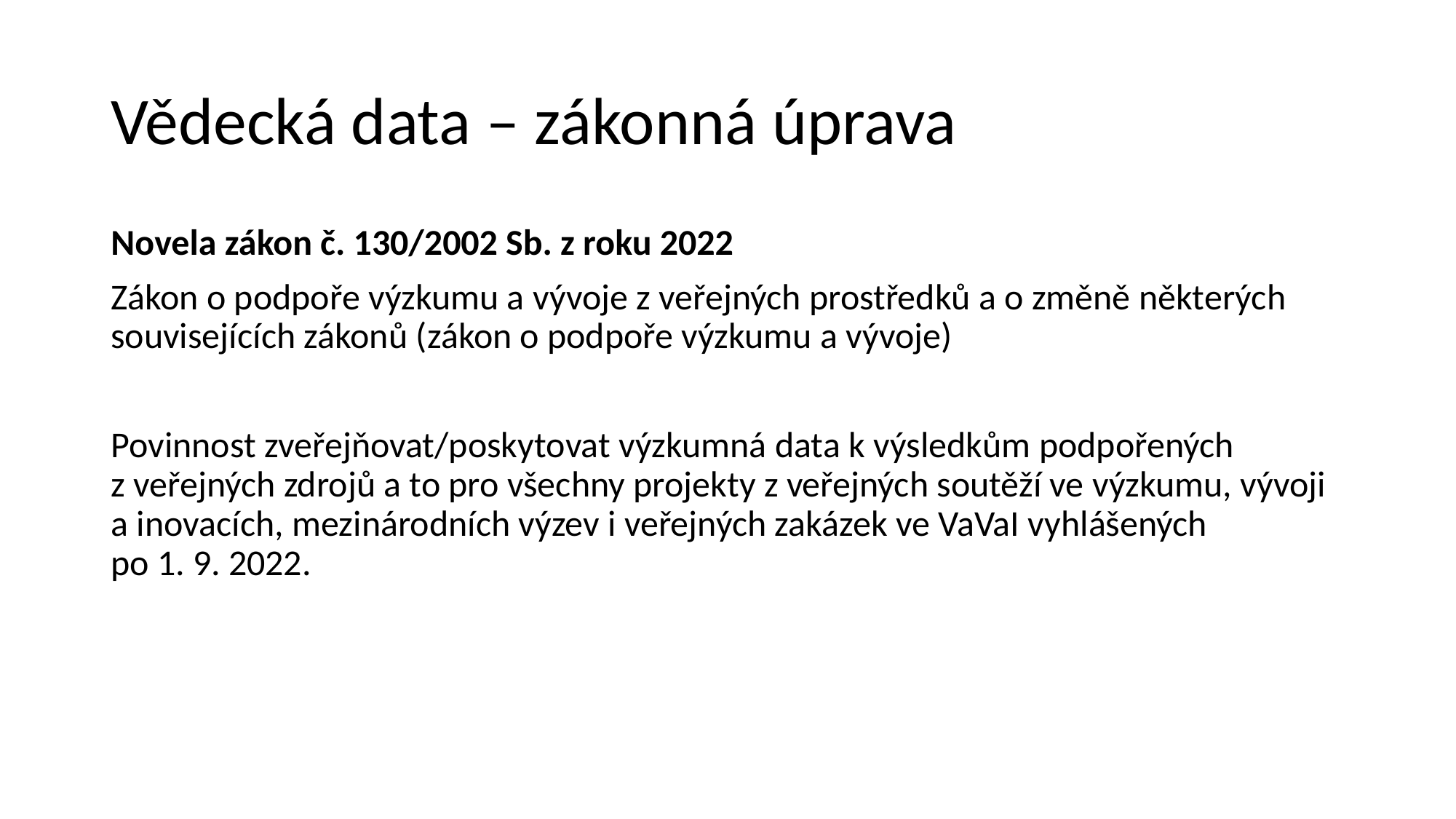

# Vědecká data – zákonná úprava
Novela zákon č. 130/2002 Sb. z roku 2022
Zákon o podpoře výzkumu a vývoje z veřejných prostředků a o změně některých souvisejících zákonů (zákon o podpoře výzkumu a vývoje)

Povinnost zveřejňovat/poskytovat výzkumná data k výsledkům podpořených
z veřejných zdrojů a to pro všechny projekty z veřejných soutěží ve výzkumu, vývoji
a inovacích, mezinárodních výzev i veřejných zakázek ve VaVaI vyhlášených
po 1. 9. 2022.